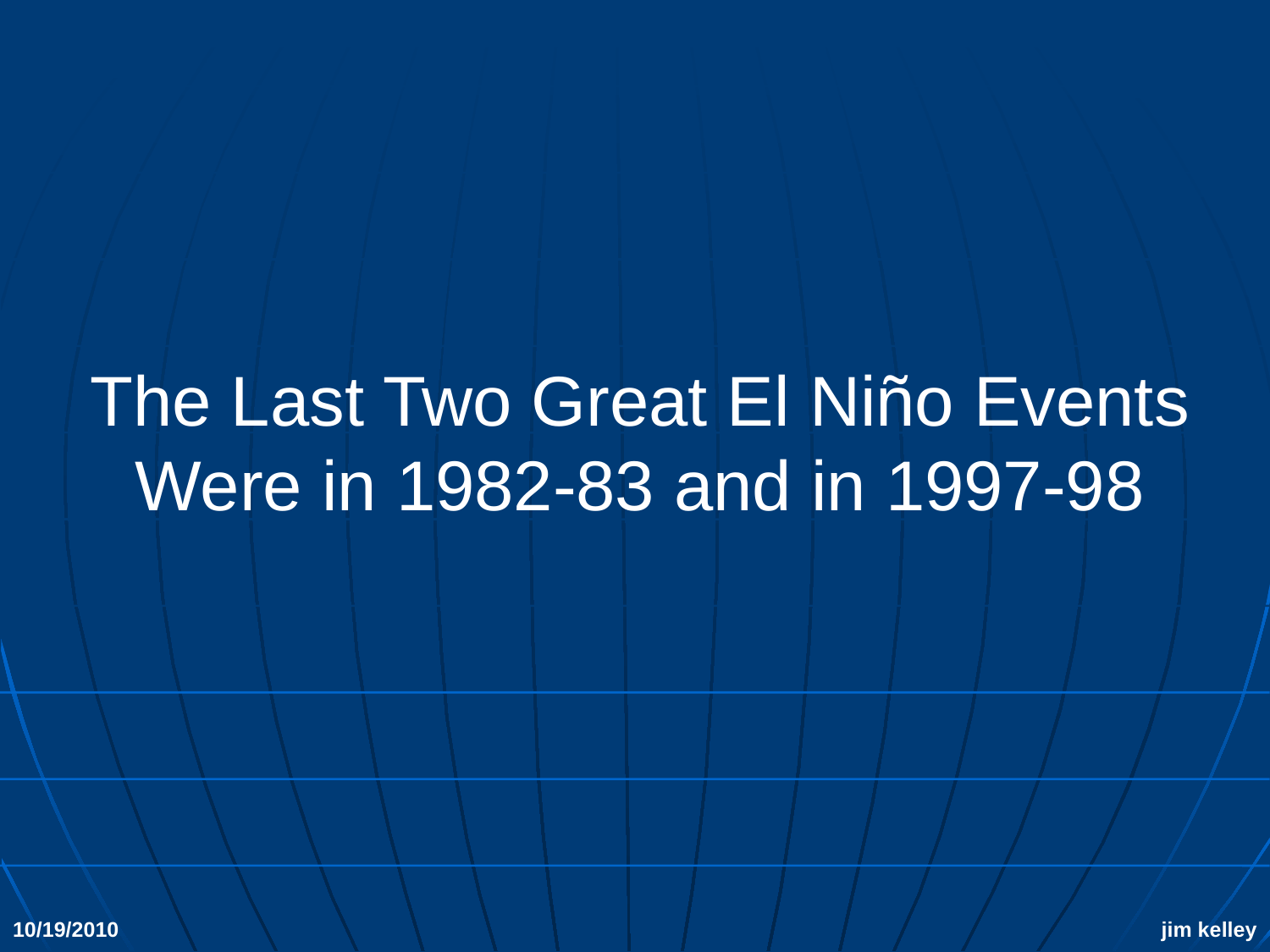

The Last Two Great El Niño Events
Were in 1982-83 and in 1997-98

10/19/2010
jim kelley